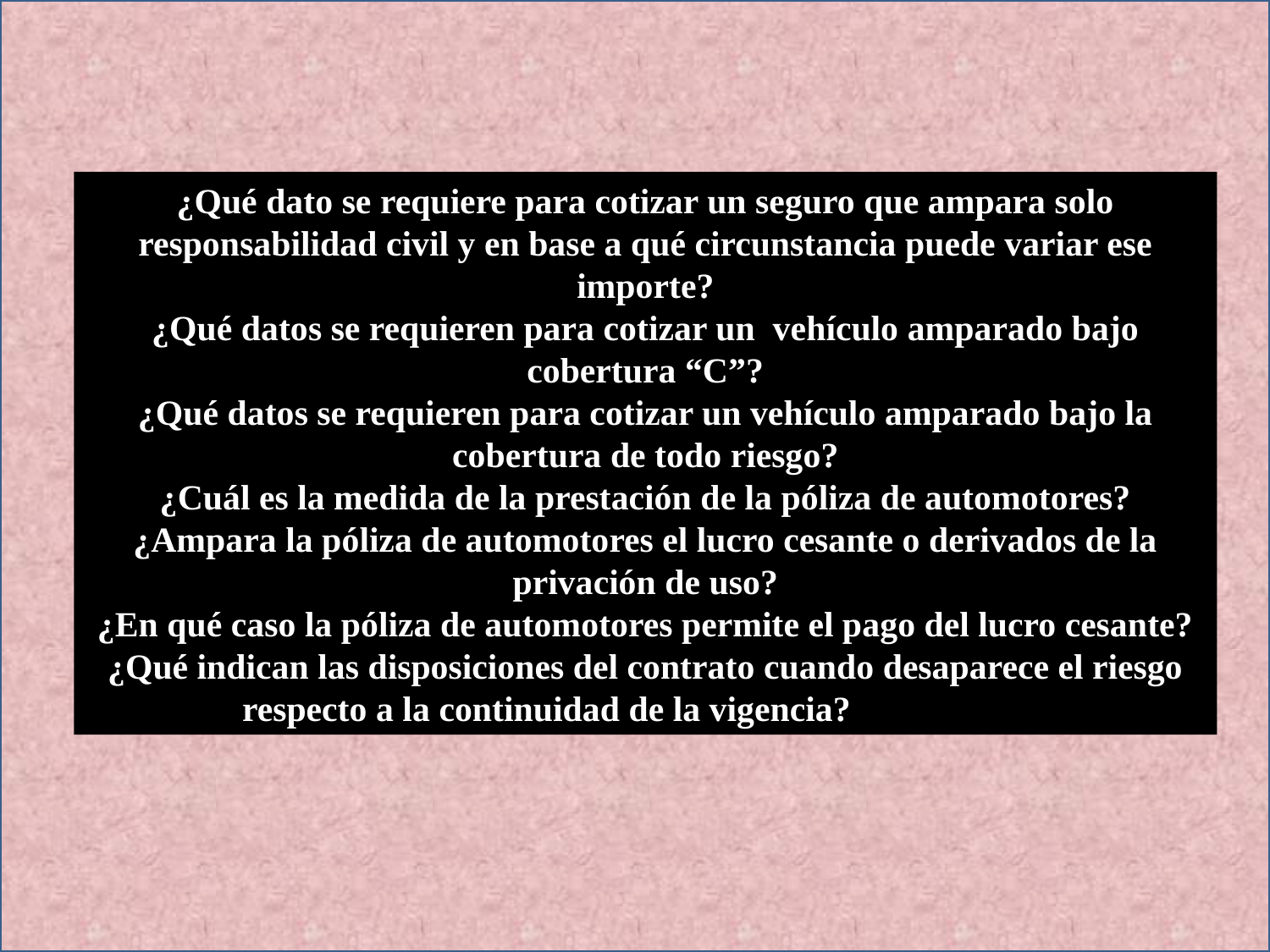

¿Qué dato se requiere para cotizar un seguro que ampara solo responsabilidad civil y en base a qué circunstancia puede variar ese importe?
¿Qué datos se requieren para cotizar un  vehículo amparado bajo cobertura “C”?
¿Qué datos se requieren para cotizar un vehículo amparado bajo la cobertura de todo riesgo?
¿Cuál es la medida de la prestación de la póliza de automotores?
¿Ampara la póliza de automotores el lucro cesante o derivados de la privación de uso?
¿En qué caso la póliza de automotores permite el pago del lucro cesante?
¿Qué indican las disposiciones del contrato cuando desaparece el riesgo respecto a la continuidad de la vigencia? de la póliza?